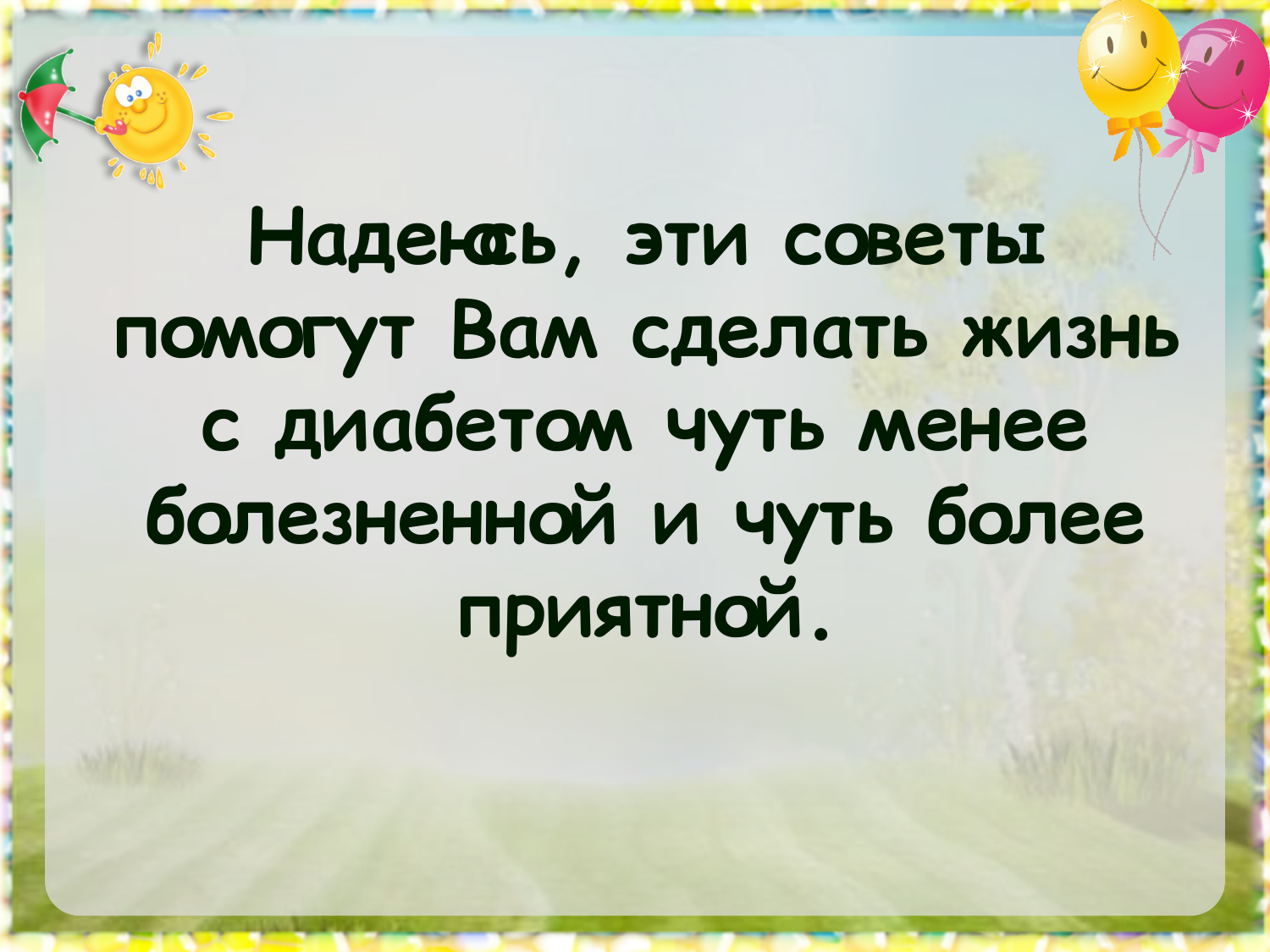

# Надеюсь, эти советы помогут Вам сделать жизнь с диабетом чуть менее болезненной и чуть более приятной.